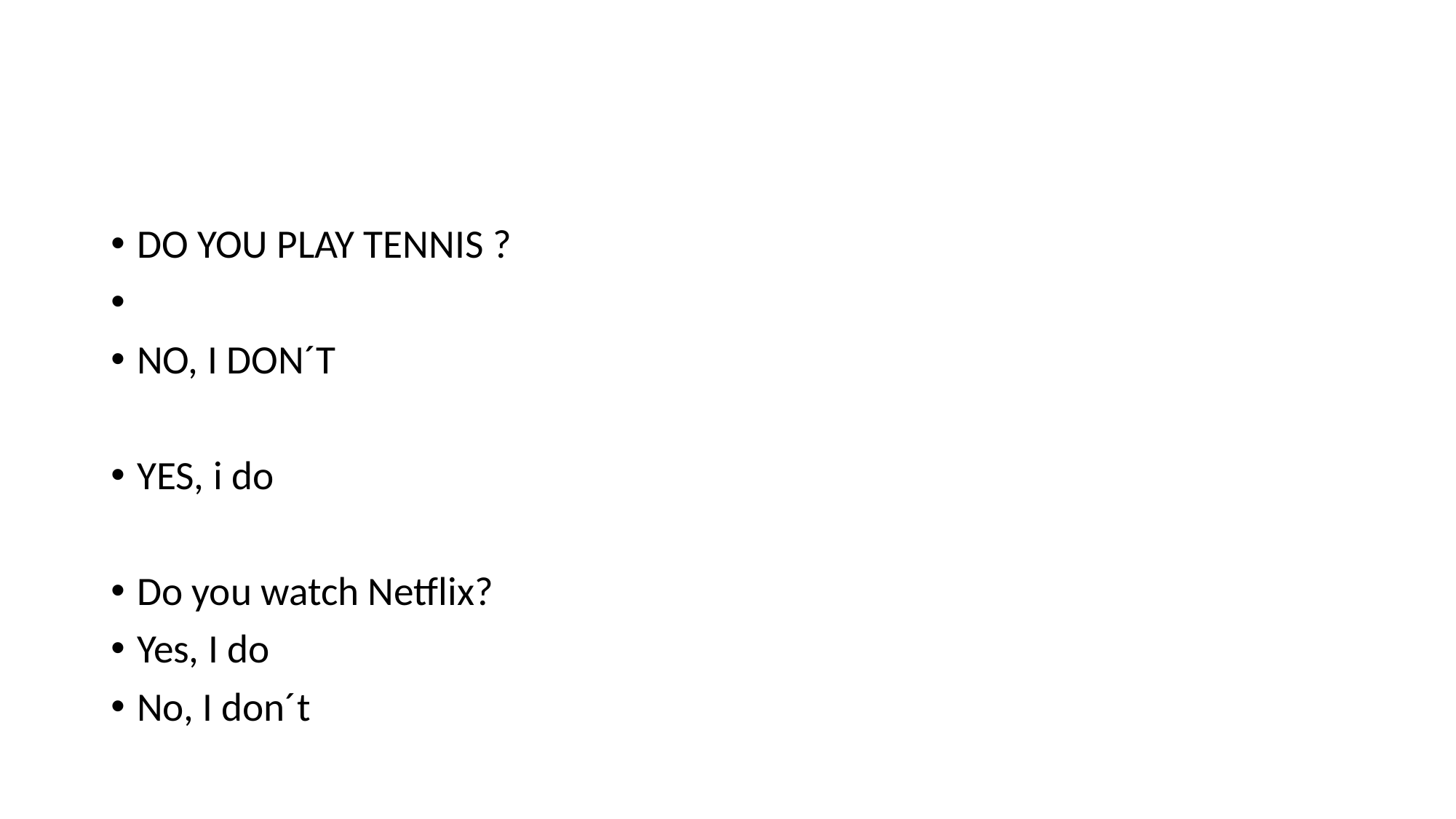

#
DO YOU PLAY TENNIS ?

NO, I DON´T

YES, i do

Do you watch Netflix?
Yes, I do
No, I don´t